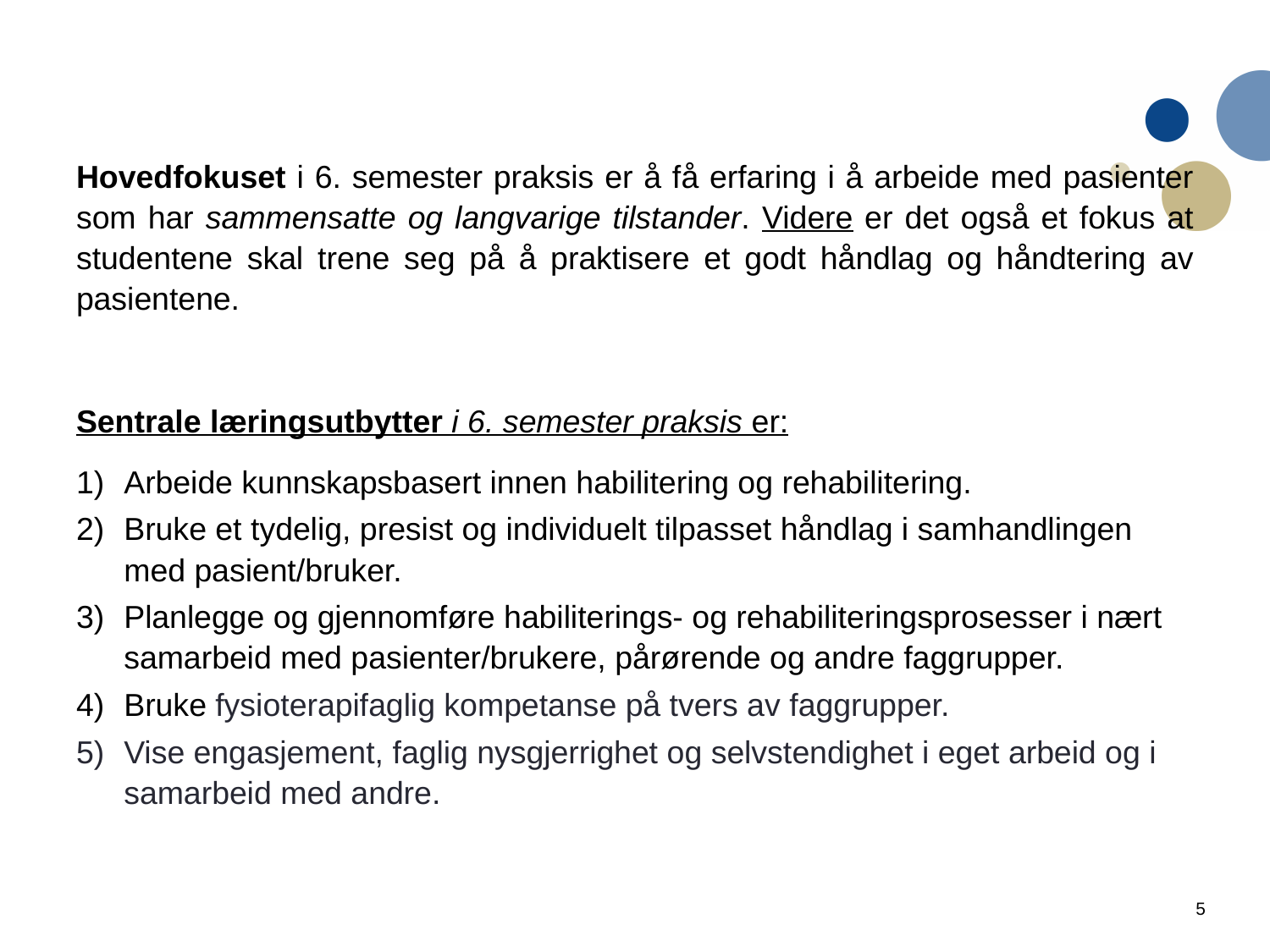

#
Hovedfokuset i 6. semester praksis er å få erfaring i å arbeide med pasienter som har sammensatte og langvarige tilstander. Videre er det også et fokus at studentene skal trene seg på å praktisere et godt håndlag og håndtering av pasientene.

Sentrale læringsutbytter i 6. semester praksis er:
Arbeide kunnskapsbasert innen habilitering og rehabilitering.
Bruke et tydelig, presist og individuelt tilpasset håndlag i samhandlingen med pasient/bruker.
Planlegge og gjennomføre habiliterings- og rehabiliteringsprosesser i nært samarbeid med pasienter/brukere, pårørende og andre faggrupper.
Bruke fysioterapifaglig kompetanse på tvers av faggrupper.
Vise engasjement, faglig nysgjerrighet og selvstendighet i eget arbeid og i samarbeid med andre.